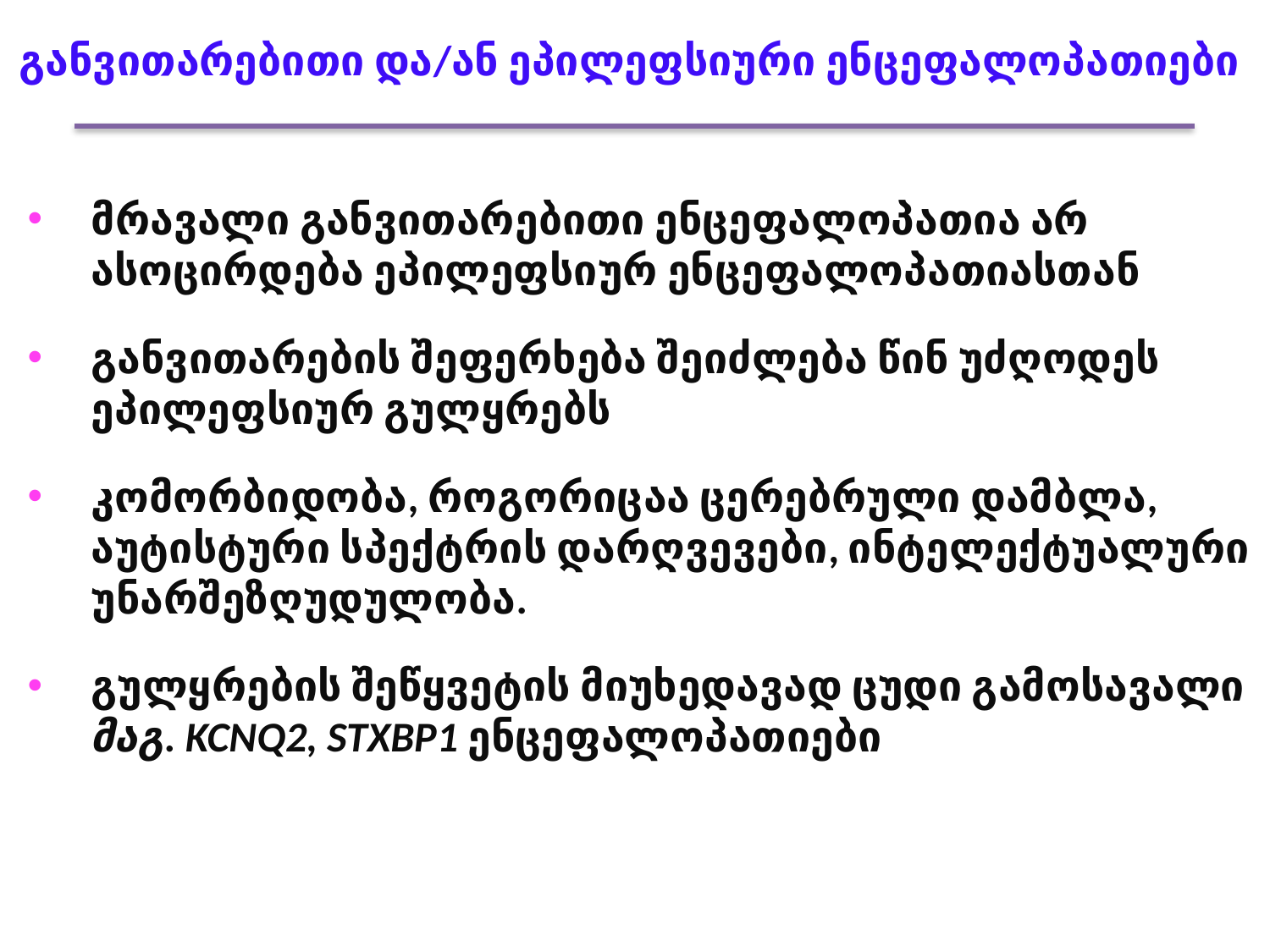

განვითარებითი და/ან ეპილეფსიური ენცეფალოპათიები
მრავალი განვითარებითი ენცეფალოპათია არ ასოცირდება ეპილეფსიურ ენცეფალოპათიასთან
განვითარების შეფერხება შეიძლება წინ უძღოდეს ეპილეფსიურ გულყრებს
კომორბიდობა, როგორიცაა ცერებრული დამბლა, აუტისტური სპექტრის დარღვევები, ინტელექტუალური უნარშეზღუდულობა.
გულყრების შეწყვეტის მიუხედავად ცუდი გამოსავალი
მაგ. KCNQ2, STXBP1 ენცეფალოპათიები